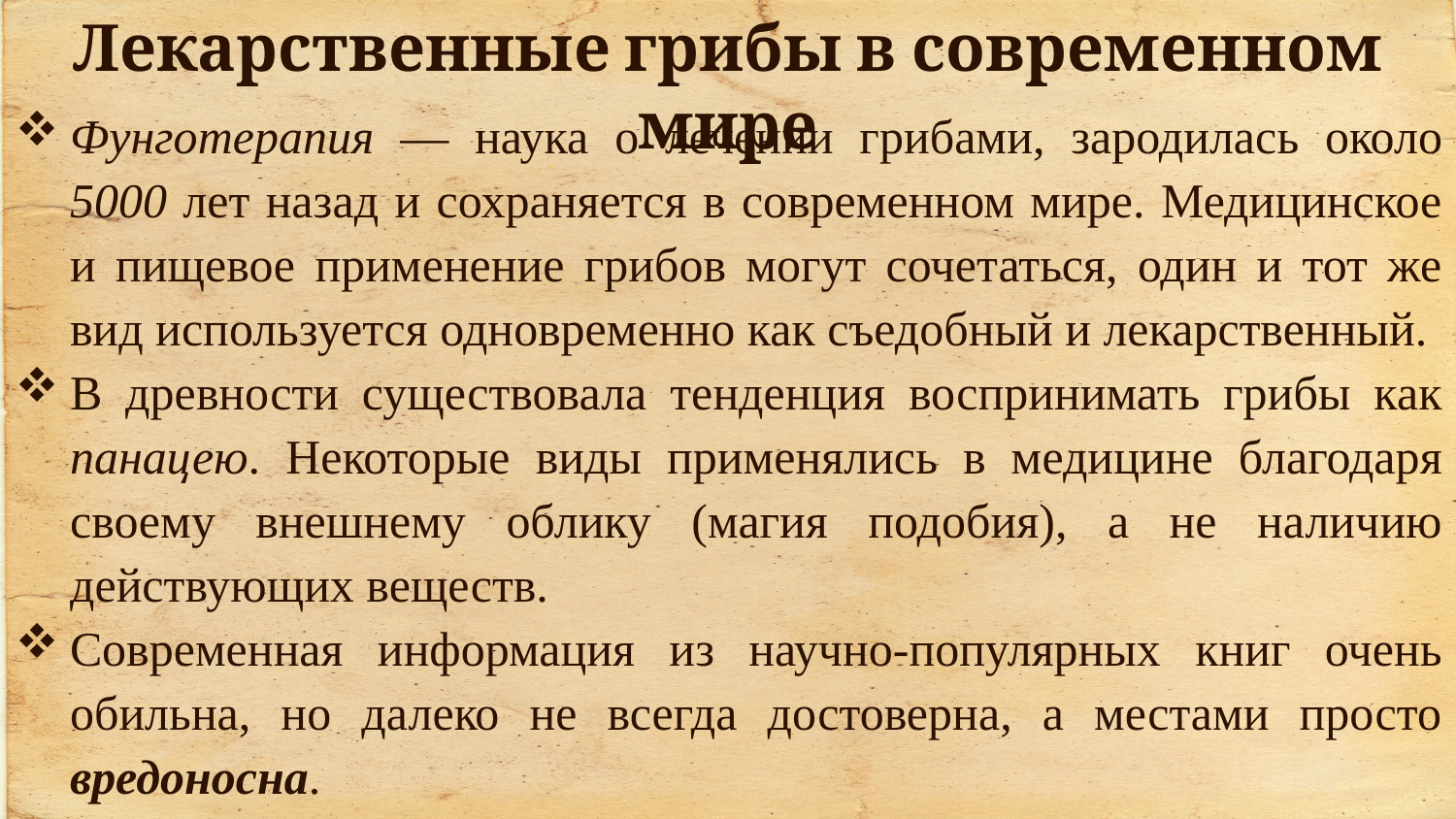

Лекарственные грибы в современном мире
Фунготерапия — наука о лечении грибами, зародилась около 5000 лет назад и сохраняется в современном мире. Медицинское и пищевое применение грибов могут сочетаться, один и тот же вид используется одновременно как съедобный и лекарственный.
В древности существовала тенденция воспринимать грибы как панацею. Некоторые виды применялись в медицине благодаря своему внешнему облику (магия подобия), а не наличию действующих веществ.
Современная информация из научно-популярных книг очень обильна, но далеко не всегда достоверна, а местами просто вредоносна.